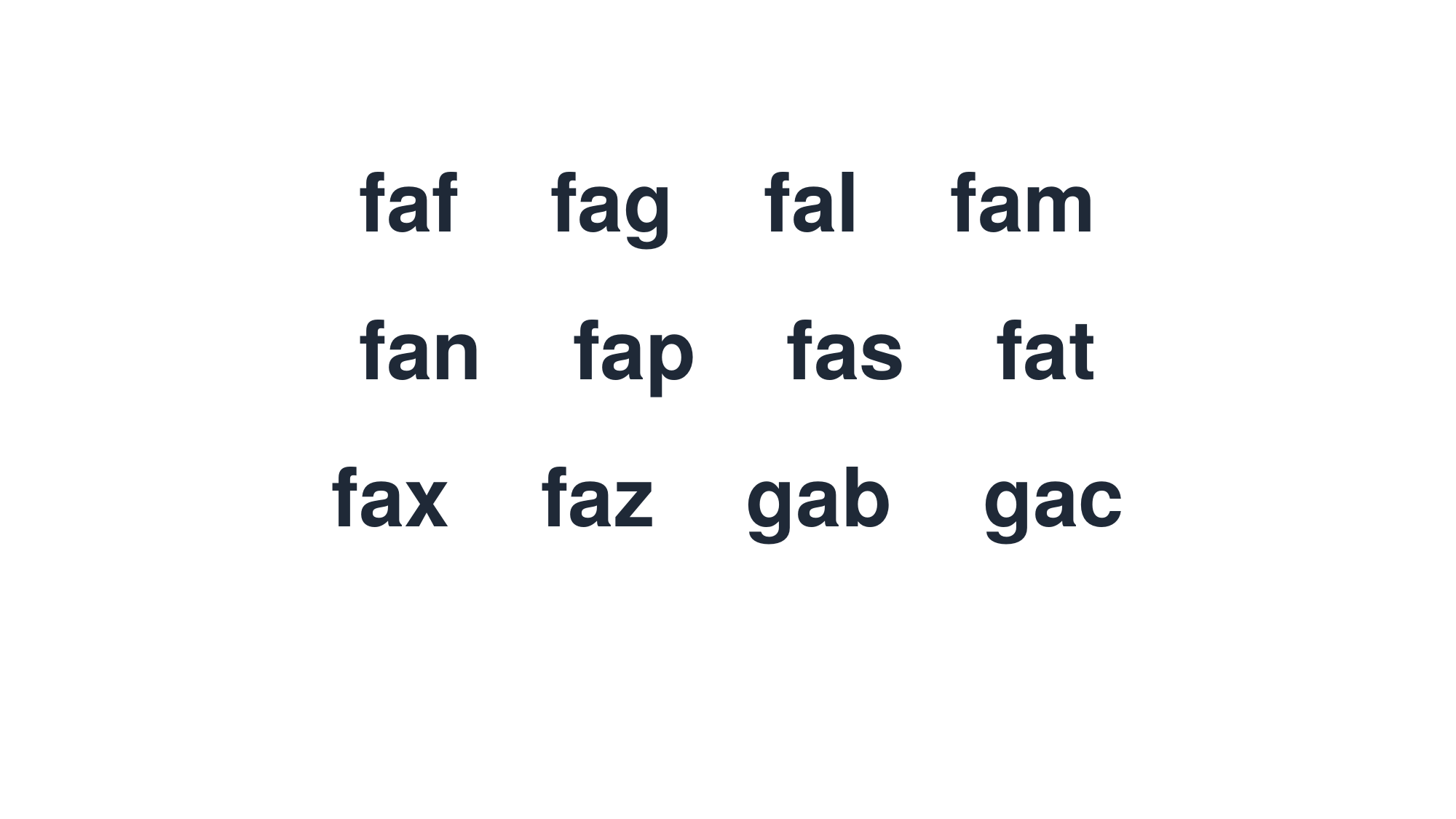

faf    fag    fal    fam
fan    fap    fas    fat
fax    faz    gab    gac